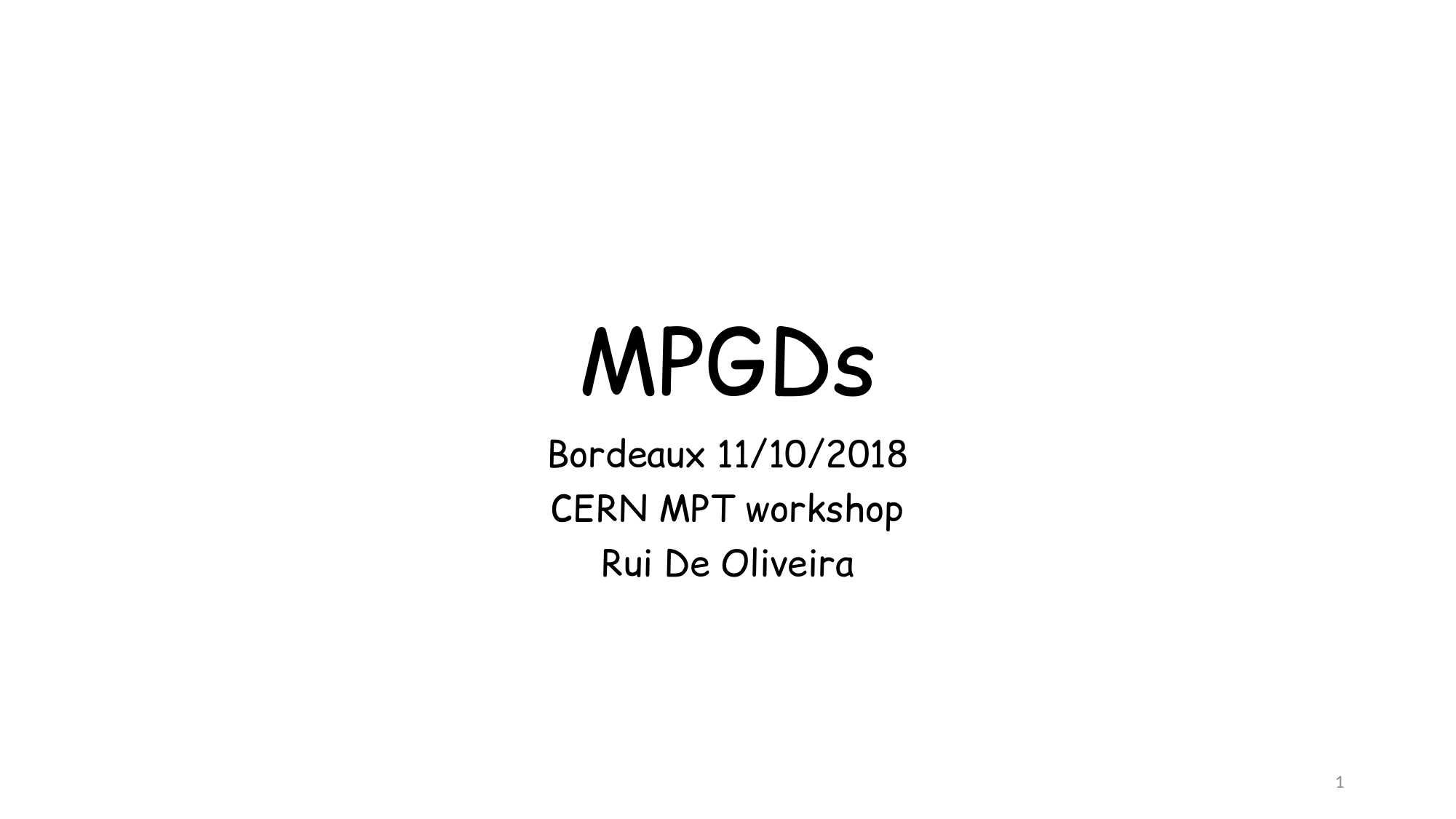

# MPGDs
Bordeaux 11/10/2018
CERN MPT workshop
Rui De Oliveira
1